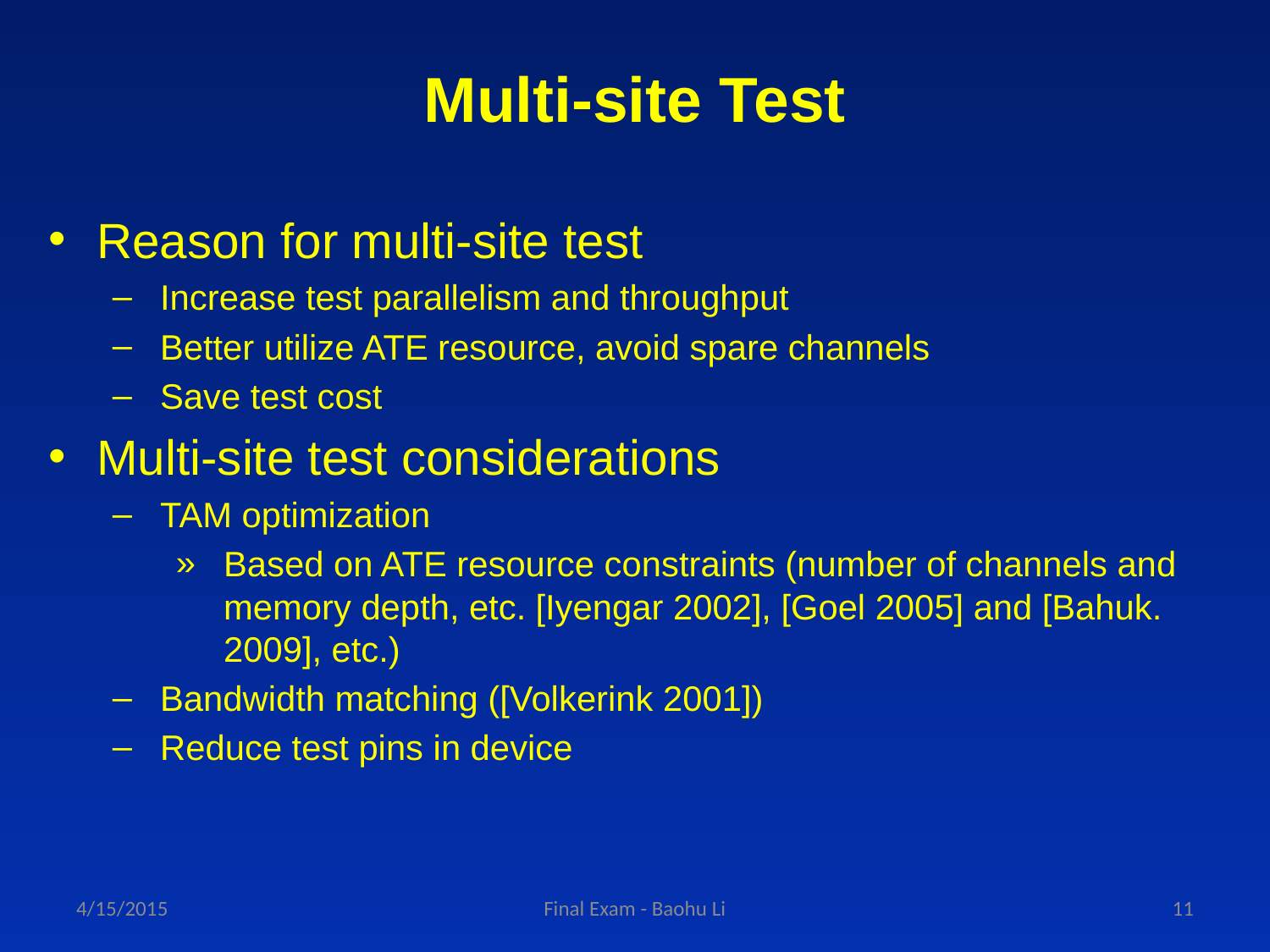

# Multi-site Test
Reason for multi-site test
Increase test parallelism and throughput
Better utilize ATE resource, avoid spare channels
Save test cost
Multi-site test considerations
TAM optimization
Based on ATE resource constraints (number of channels and memory depth, etc. [Iyengar 2002], [Goel 2005] and [Bahuk. 2009], etc.)
Bandwidth matching ([Volkerink 2001])
Reduce test pins in device

4/15/2015
Final Exam - Baohu Li
11